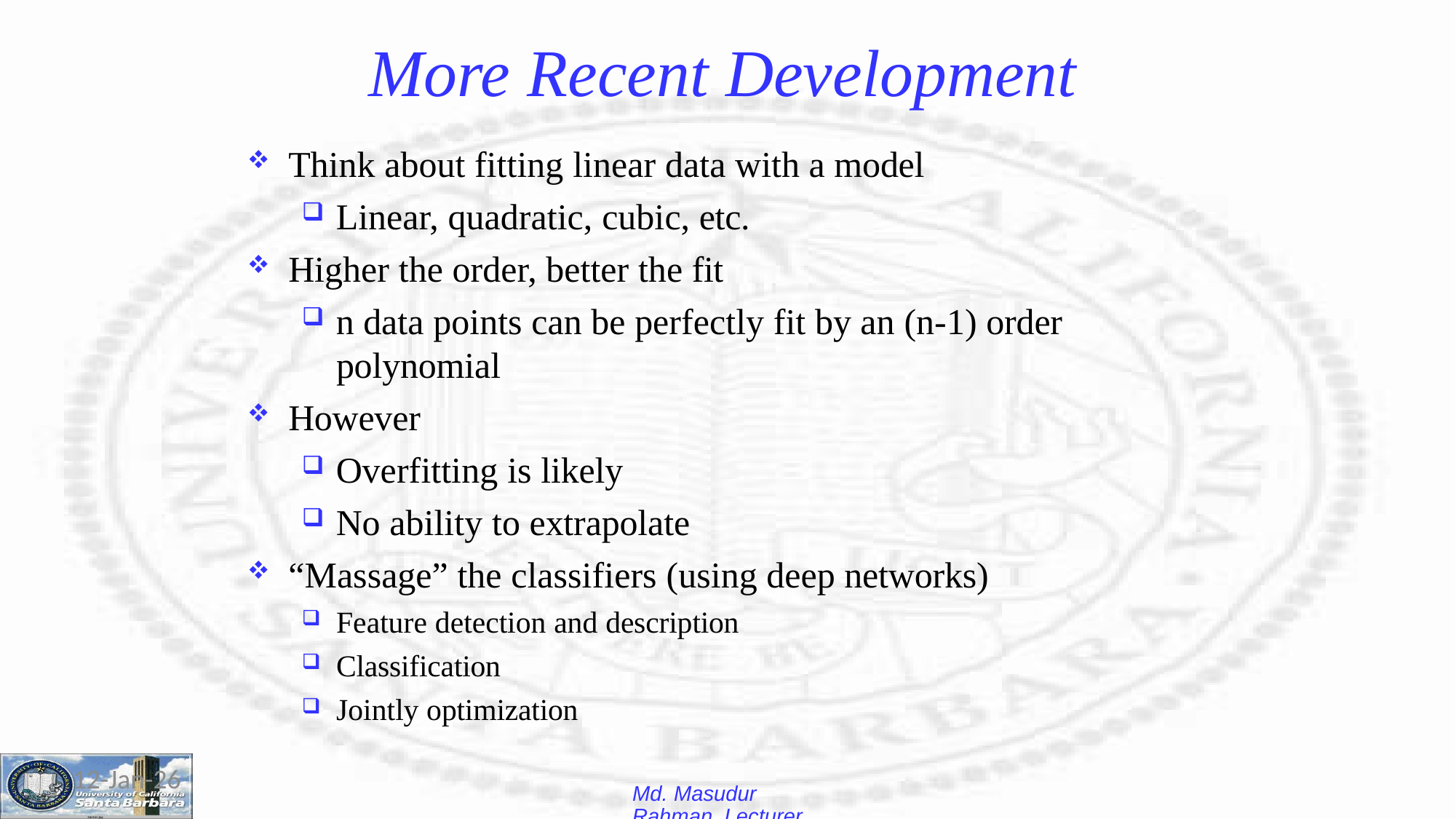

# More Recent Development
Think about fitting linear data with a model
Linear, quadratic, cubic, etc.
Higher the order, better the fit
n data points can be perfectly fit by an (n-1) order
polynomial
However
Overfitting is likely
No ability to extrapolate
“Massage” the classifiers (using deep networks)
Feature detection and description
Classification
Jointly optimization
12-Jan-26
Md. Masudur Rahman, Lecturer, CSE, UGV.